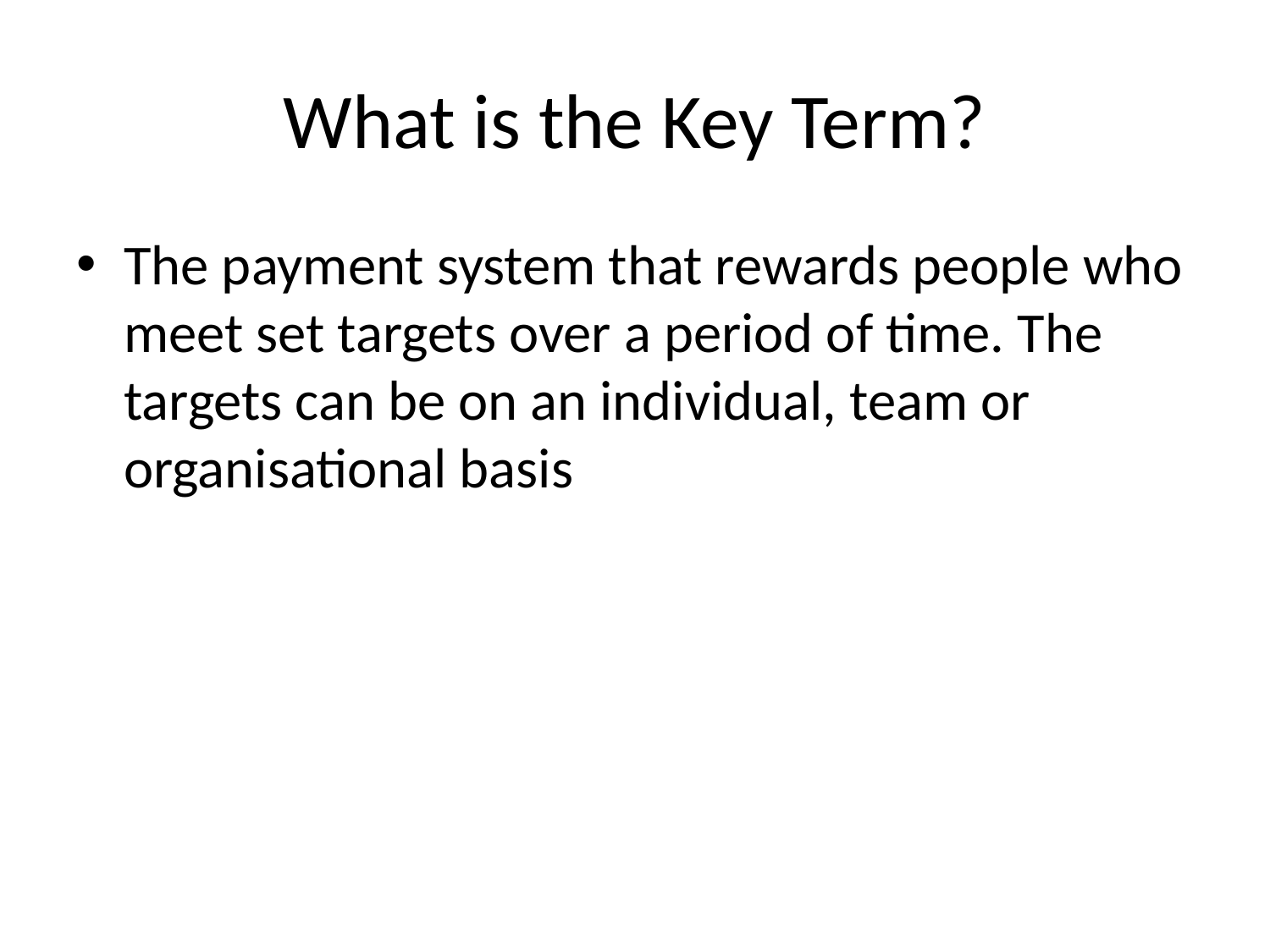

# What is the Key Term?
The payment system that rewards people who meet set targets over a period of time. The targets can be on an individual, team or organisational basis